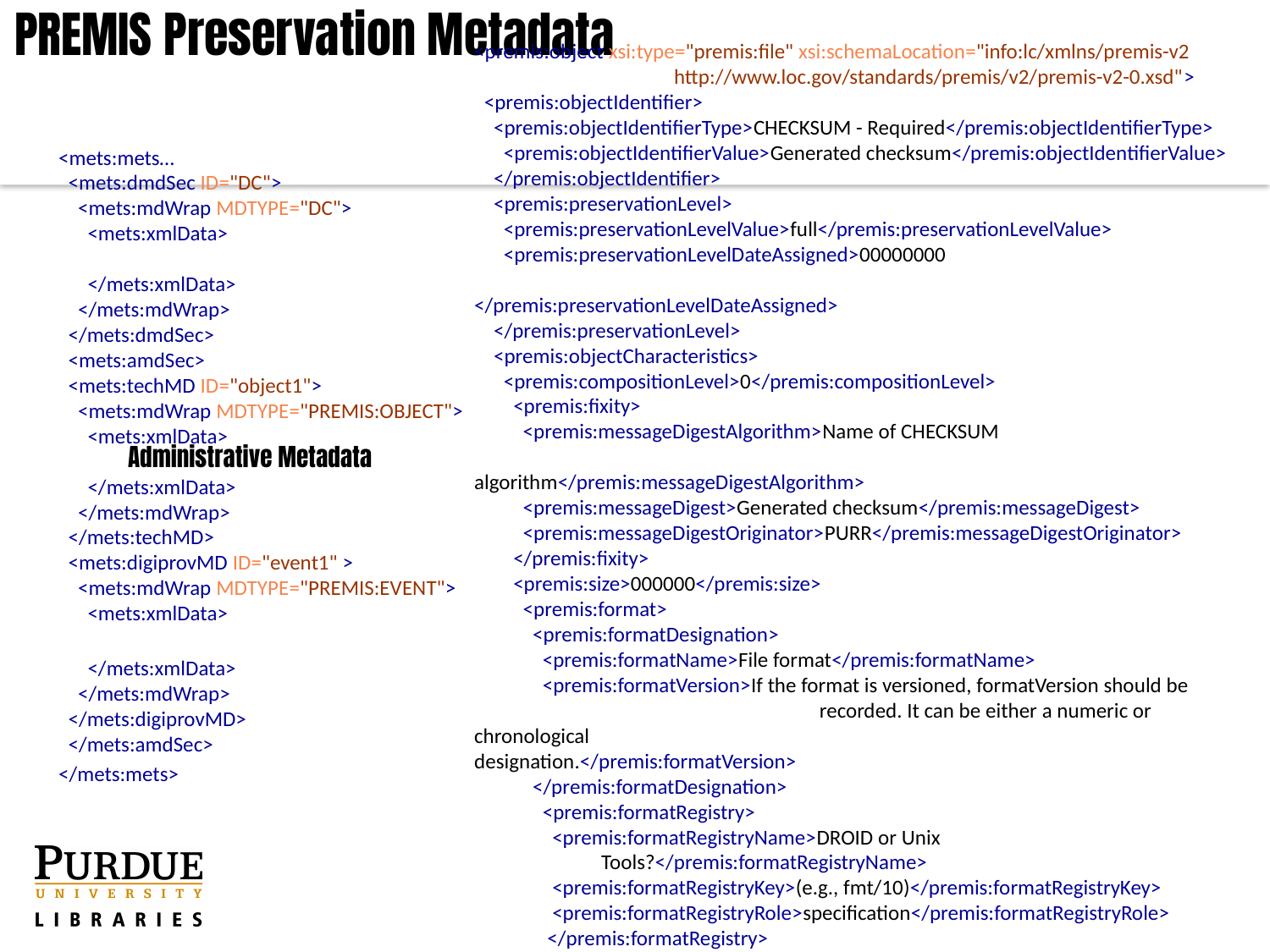

PREMIS Preservation Metadata
<premis:object xsi:type="premis:file" xsi:schemaLocation="info:lc/xmlns/premis-v2 		               http://www.loc.gov/standards/premis/v2/premis-v2-0.xsd">
  <premis:objectIdentifier>
    <premis:objectIdentifierType>CHECKSUM - Required</premis:objectIdentifierType>
      <premis:objectIdentifierValue>Generated checksum</premis:objectIdentifierValue>
    </premis:objectIdentifier>
    <premis:preservationLevel>
      <premis:preservationLevelValue>full</premis:preservationLevelValue>
      <premis:preservationLevelDateAssigned>00000000
                                                                                     </premis:preservationLevelDateAssigned>
    </premis:preservationLevel>
    <premis:objectCharacteristics>
      <premis:compositionLevel>0</premis:compositionLevel>
        <premis:fixity>
          <premis:messageDigestAlgorithm>Name of CHECKSUM	    			 	                                                                  algorithm</premis:messageDigestAlgorithm>
          <premis:messageDigest>Generated checksum</premis:messageDigest>
          <premis:messageDigestOriginator>PURR</premis:messageDigestOriginator>
        </premis:fixity>
        <premis:size>000000</premis:size>
          <premis:format>
            <premis:formatDesignation>
              <premis:formatName>File format</premis:formatName>
              <premis:formatVersion>If the format is versioned, formatVersion should be		                                             recorded. It can be either a numeric or chronological	   	                                             designation.</premis:formatVersion>
            </premis:formatDesignation>
              <premis:formatRegistry>
                <premis:formatRegistryName>DROID or Unix                    	  	 	Tools?</premis:formatRegistryName>
                <premis:formatRegistryKey>(e.g., fmt/10)</premis:formatRegistryKey>
                <premis:formatRegistryRole>specification</premis:formatRegistryRole>
               </premis:formatRegistry>
          </premis:format>
Administrative Metadata
<mets:mets…
  <mets:dmdSec ID="DC">
    <mets:mdWrap MDTYPE="DC">
      <mets:xmlData>

      </mets:xmlData>
    </mets:mdWrap>
  </mets:dmdSec>
  <mets:amdSec>
  <mets:techMD ID="object1">
    <mets:mdWrap MDTYPE="PREMIS:OBJECT">
      <mets:xmlData>

      </mets:xmlData>
    </mets:mdWrap>
  </mets:techMD>
  <mets:digiprovMD ID="event1" >
    <mets:mdWrap MDTYPE="PREMIS:EVENT">
      <mets:xmlData>

      </mets:xmlData>
    </mets:mdWrap>
  </mets:digiprovMD>
  </mets:amdSec>
</mets:mets>